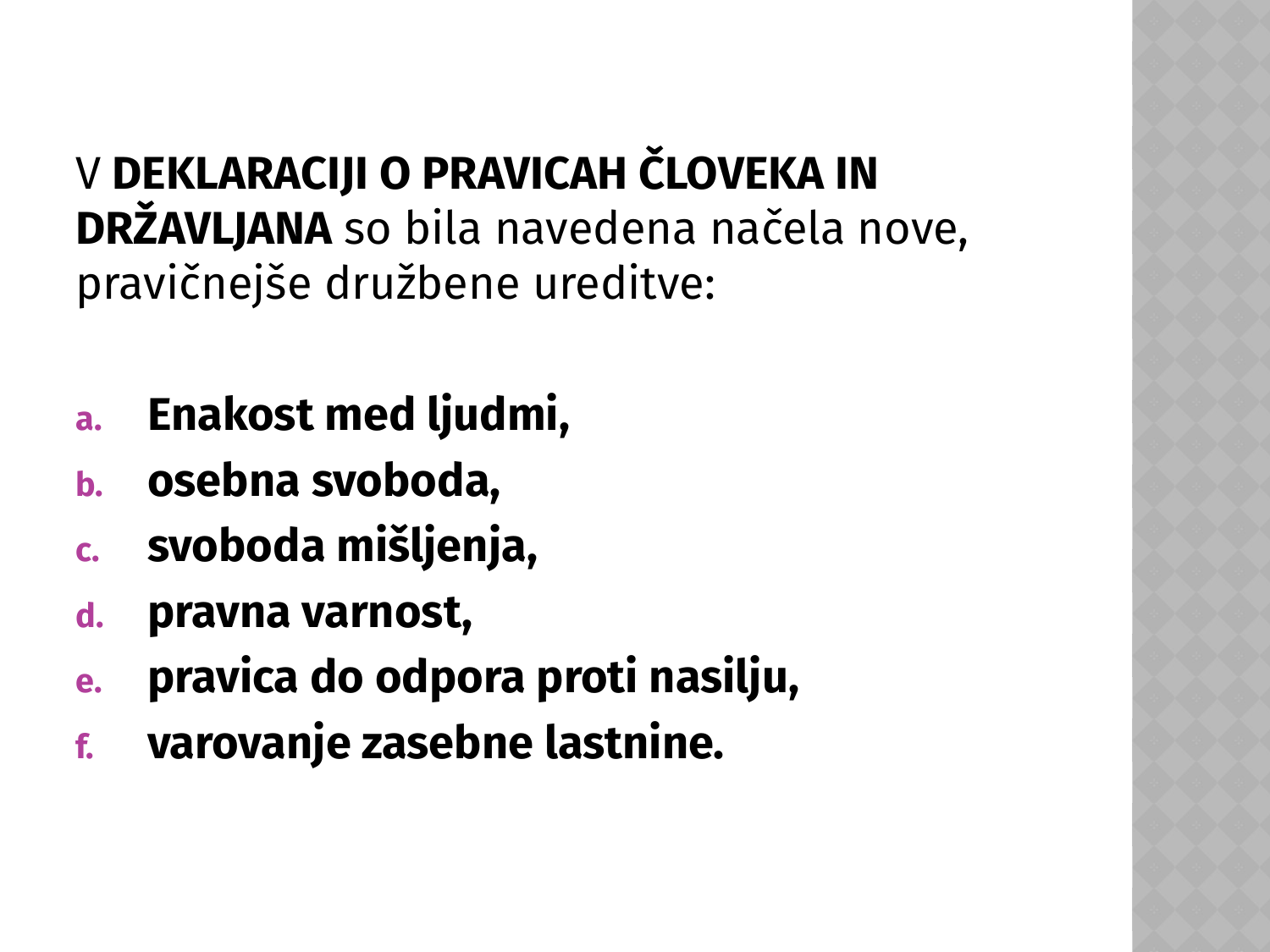

V DEKLARACIJI O PRAVICAH ČLOVEKA IN DRŽAVLJANA so bila navedena načela nove, pravičnejše družbene ureditve:

Enakost med ljudmi,
osebna svoboda,
svoboda mišljenja,
pravna varnost,
pravica do odpora proti nasilju,
varovanje zasebne lastnine.